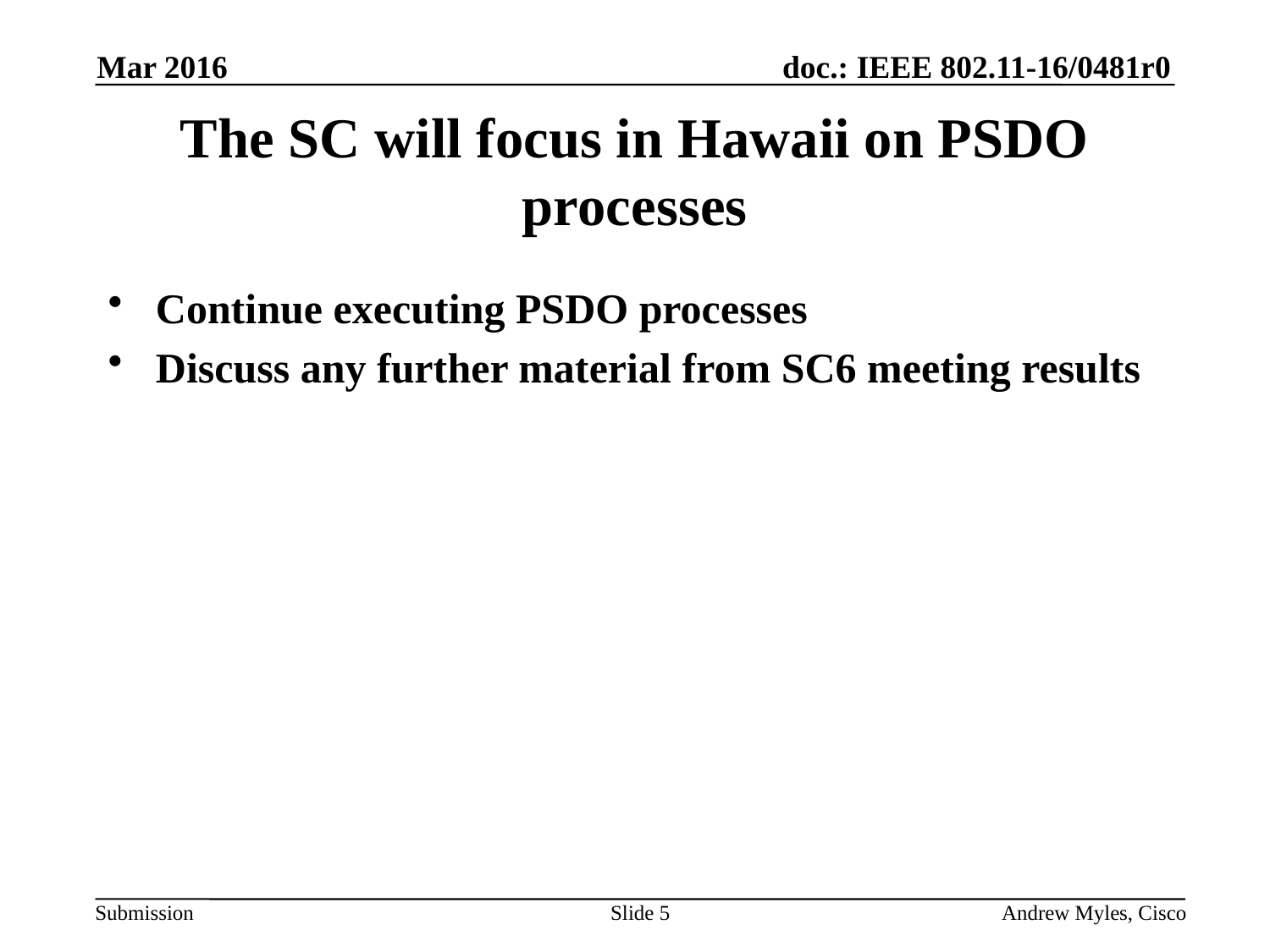

Mar 2016
# The SC will focus in Hawaii on PSDO processes
Continue executing PSDO processes
Discuss any further material from SC6 meeting results

Slide 5
Andrew Myles, Cisco